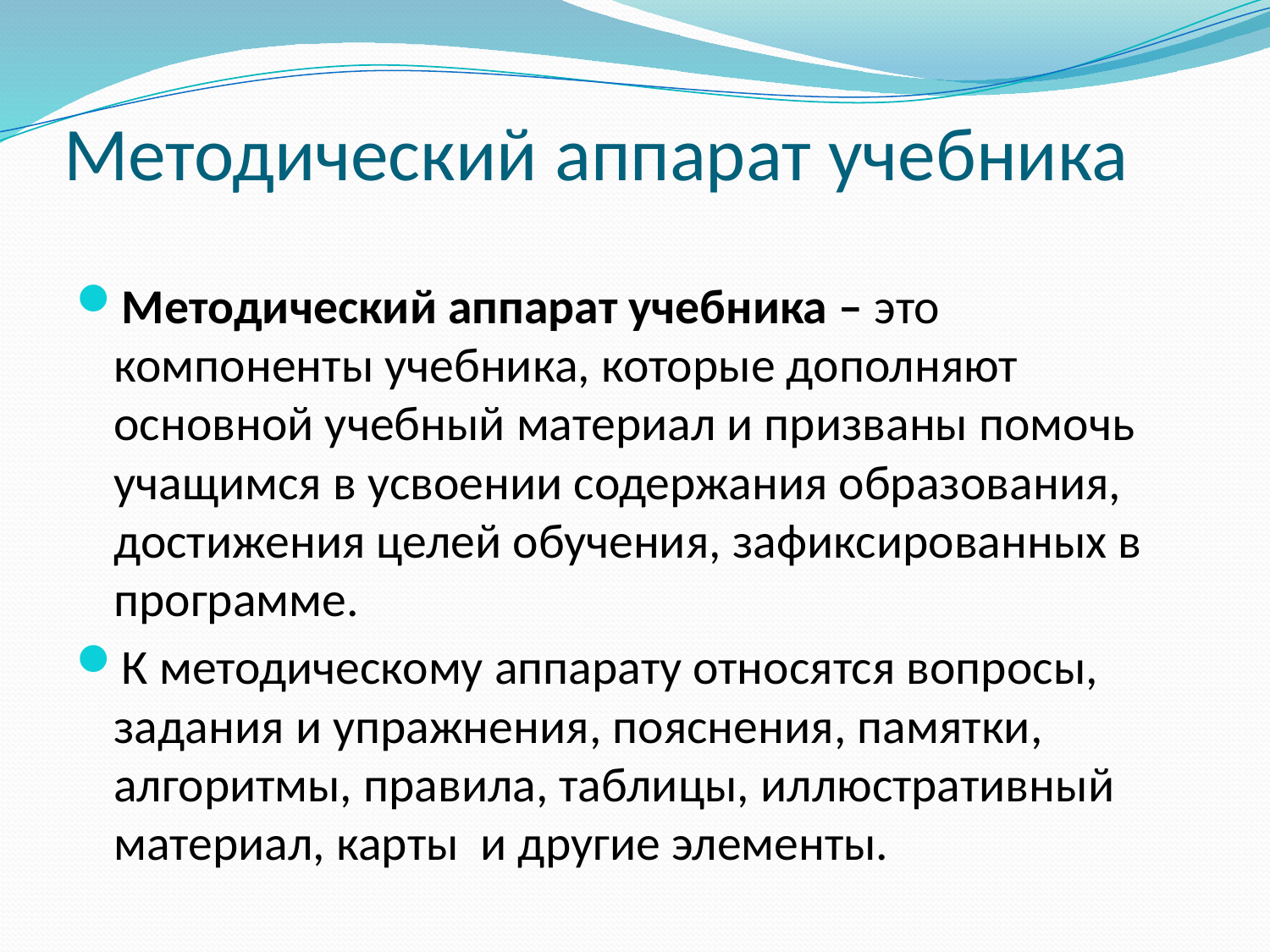

# Методический аппарат учебника
Методический аппарат учебника – это компоненты учебника, которые дополняют основной учебный материал и призваны помочь учащимся в усвоении содержания образования, достижения целей обучения, зафиксированных в программе.
К методическому аппарату относятся вопросы, задания и упражнения, пояснения, памятки, алгоритмы, правила, таблицы, иллюстративный материал, карты  и другие элементы.